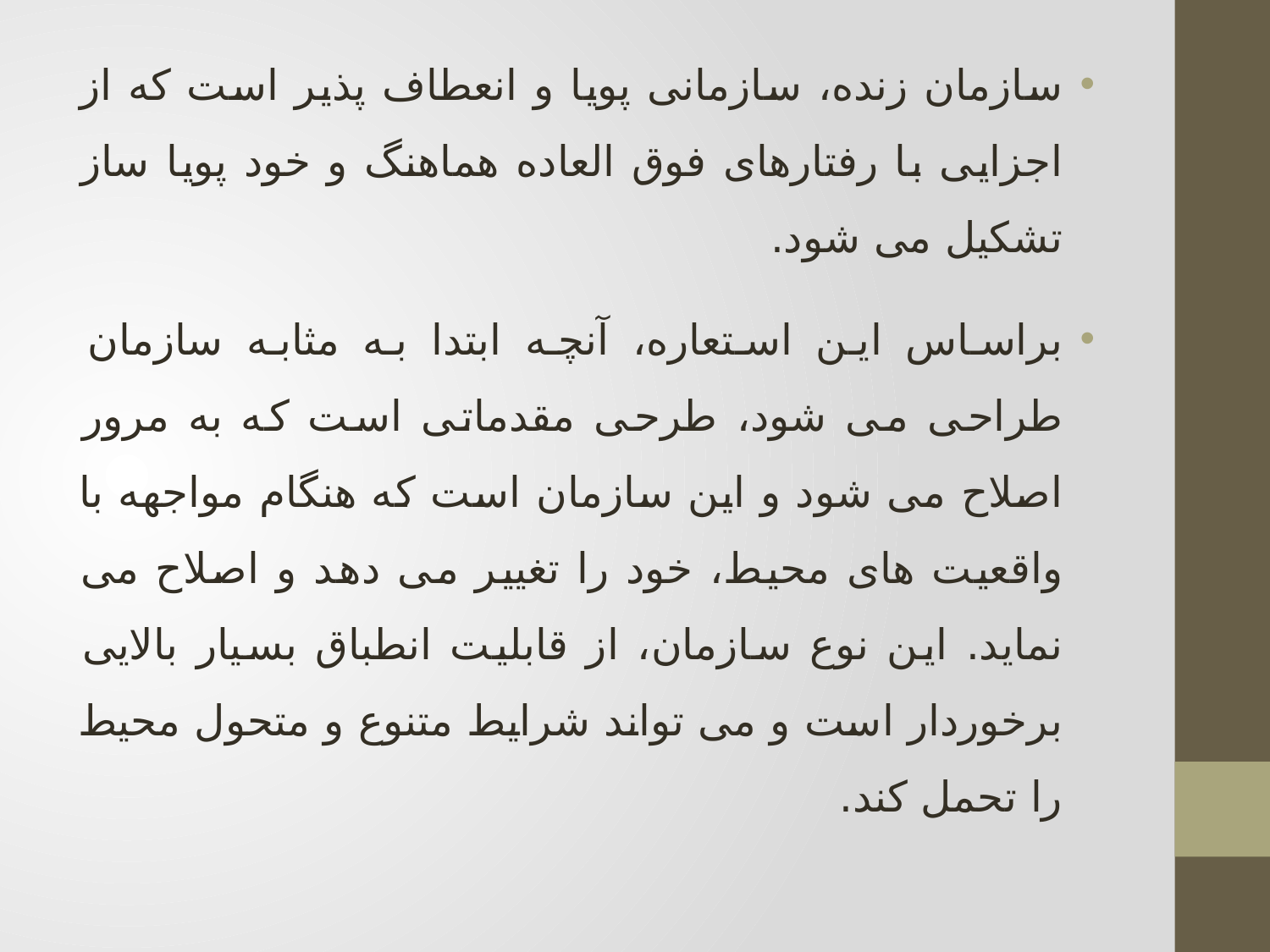

سازمان زنده، سازمانی پویا و انعطاف پذیر است که از اجزایی با رفتارهای فوق العاده هماهنگ و خود پویا ساز تشکیل می شود.
براساس این استعاره، آنچه ابتدا به مثابه سازمان طراحی می شود، طرحی مقدماتی است که به مرور اصلاح می شود و این سازمان است که هنگام مواجهه با واقعیت های محیط، خود را تغییر می دهد و اصلاح می نماید. این نوع سازمان، از قابلیت انطباق بسیار بالایی برخوردار است و می تواند شرایط متنوع و متحول محیط را تحمل کند.